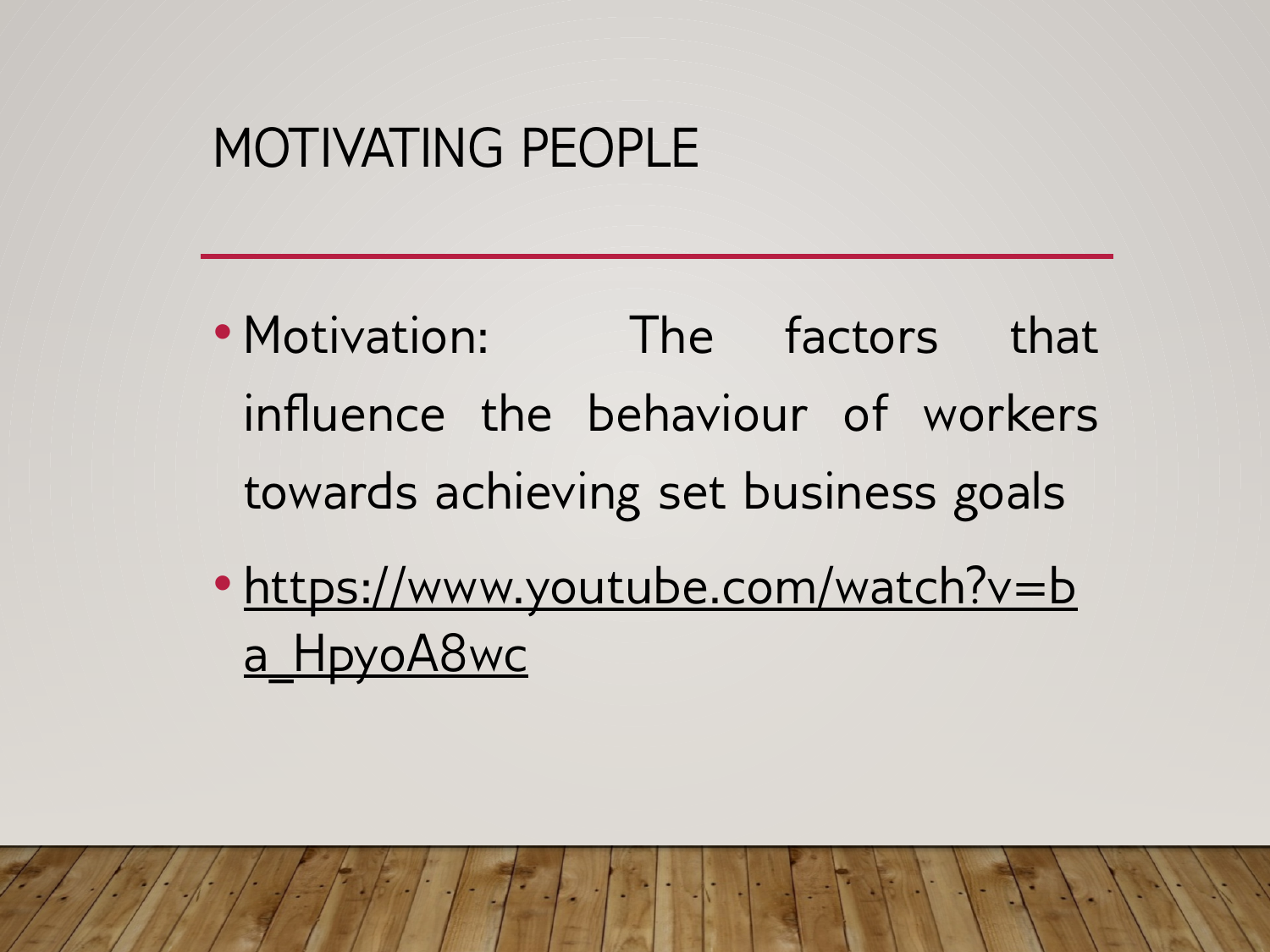

# Motivating people
Motivation:  The factors that influence the behaviour of workers towards achieving set business goals
https://www.youtube.com/watch?v=ba_HpyoA8wc